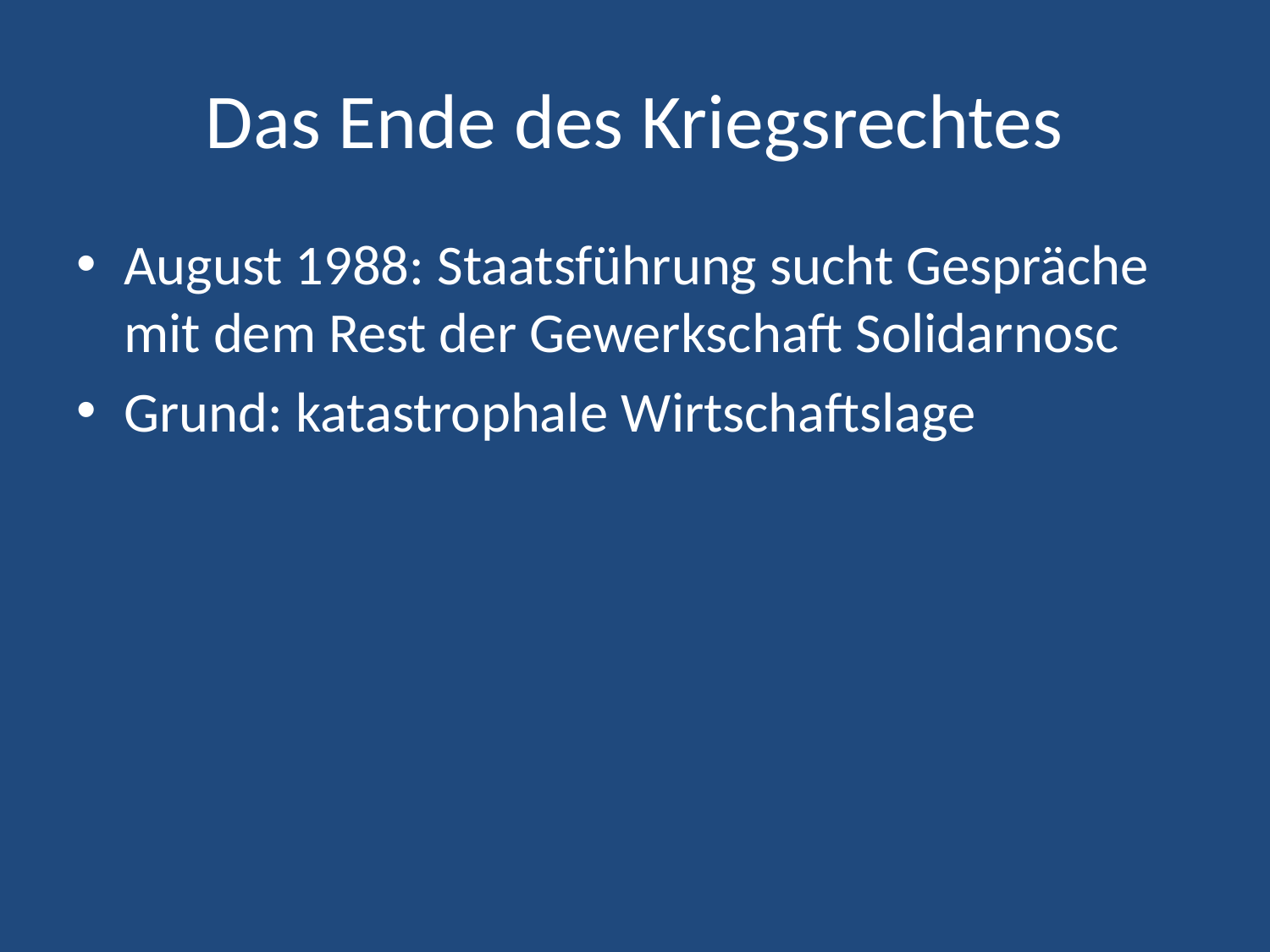

# Das Ende des Kriegsrechtes
August 1988: Staatsführung sucht Gespräche mit dem Rest der Gewerkschaft Solidarnosc
Grund: katastrophale Wirtschaftslage